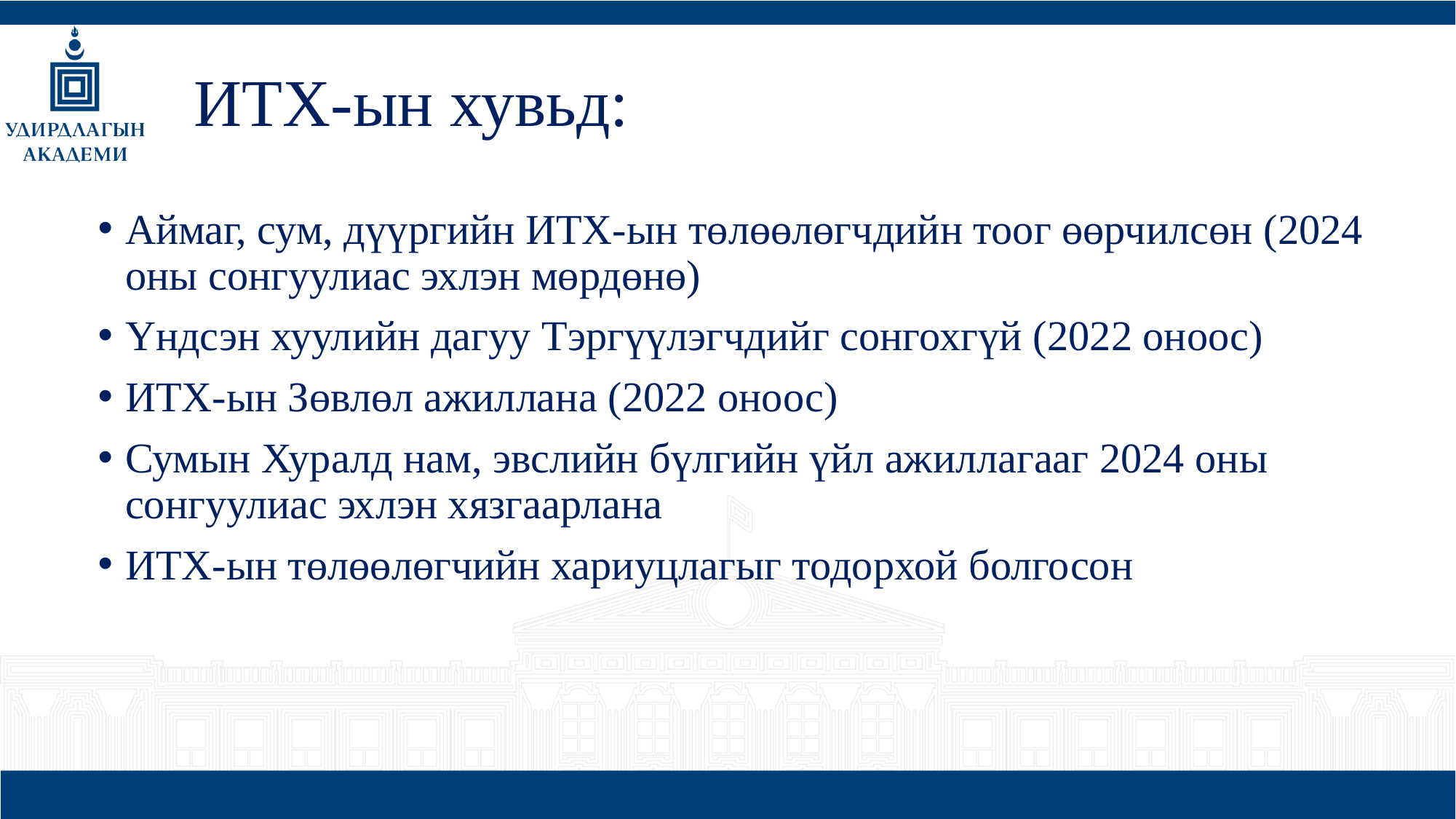

# ИТХ-ын хувьд:
Аймаг, сум, дүүргийн ИТХ-ын төлөөлөгчдийн тоог өөрчилсөн (2024 оны сонгуулиас эхлэн мөрдөнө)
Үндсэн хуулийн дагуу Тэргүүлэгчдийг сонгохгүй (2022 оноос)
ИТХ-ын Зөвлөл ажиллана (2022 оноос)
Сумын Хуралд нам, эвслийн бүлгийн үйл ажиллагааг 2024 оны сонгуулиас эхлэн хязгаарлана
ИТХ-ын төлөөлөгчийн хариуцлагыг тодорхой болгосон